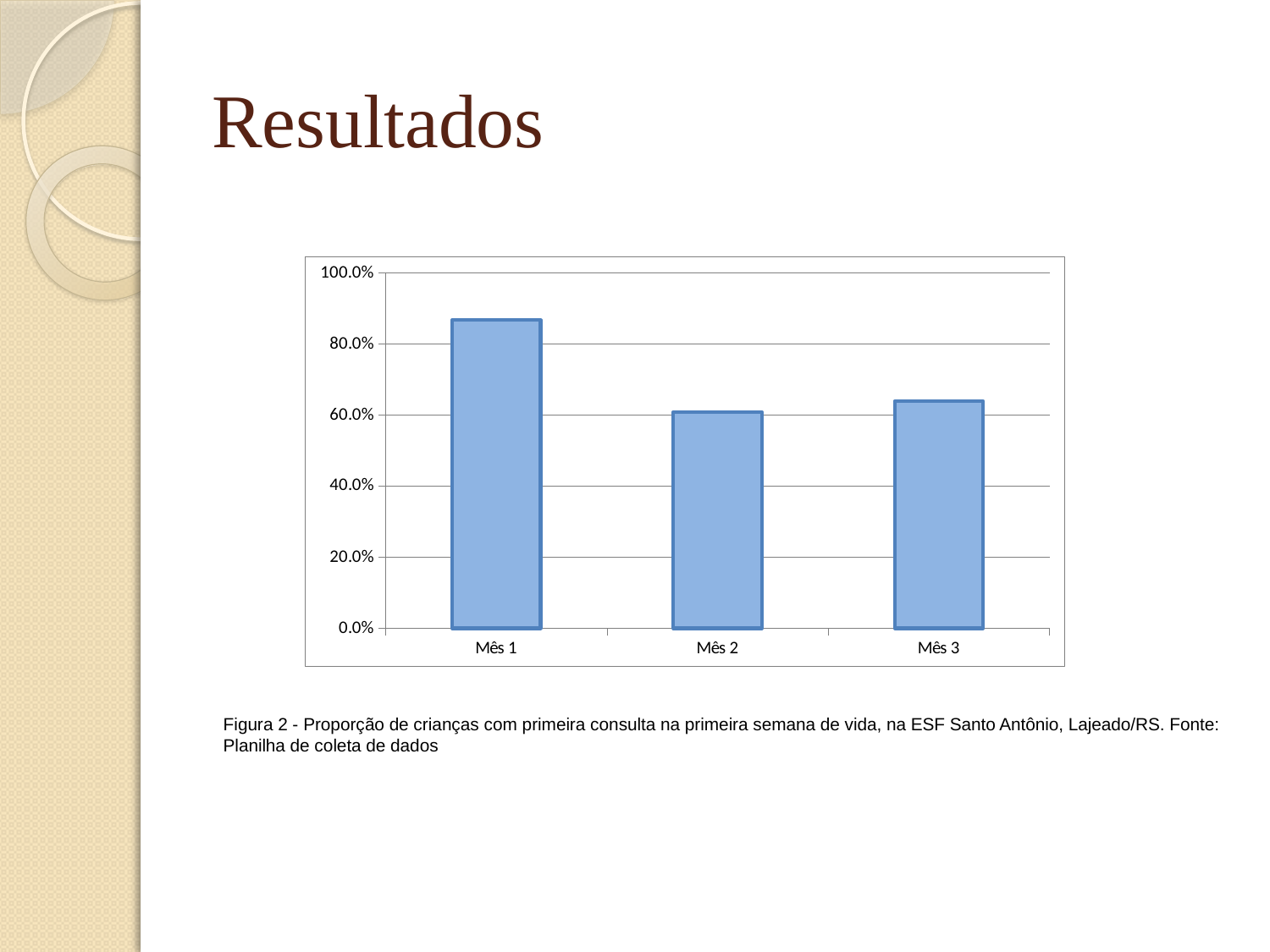

# Resultados

Figura 2 - Proporção de crianças com primeira consulta na primeira semana de vida, na ESF Santo Antônio, Lajeado/RS. Fonte: Planilha de coleta de dados

### Chart

| Category | Proporção de crianças com primeira consulta na primeira semana de vida |
|---|---|
| Mês 1 | 0.8676470588235294 |
| Mês 2 | 0.609375 |
| Mês 3 | 0.6395348837209303 |